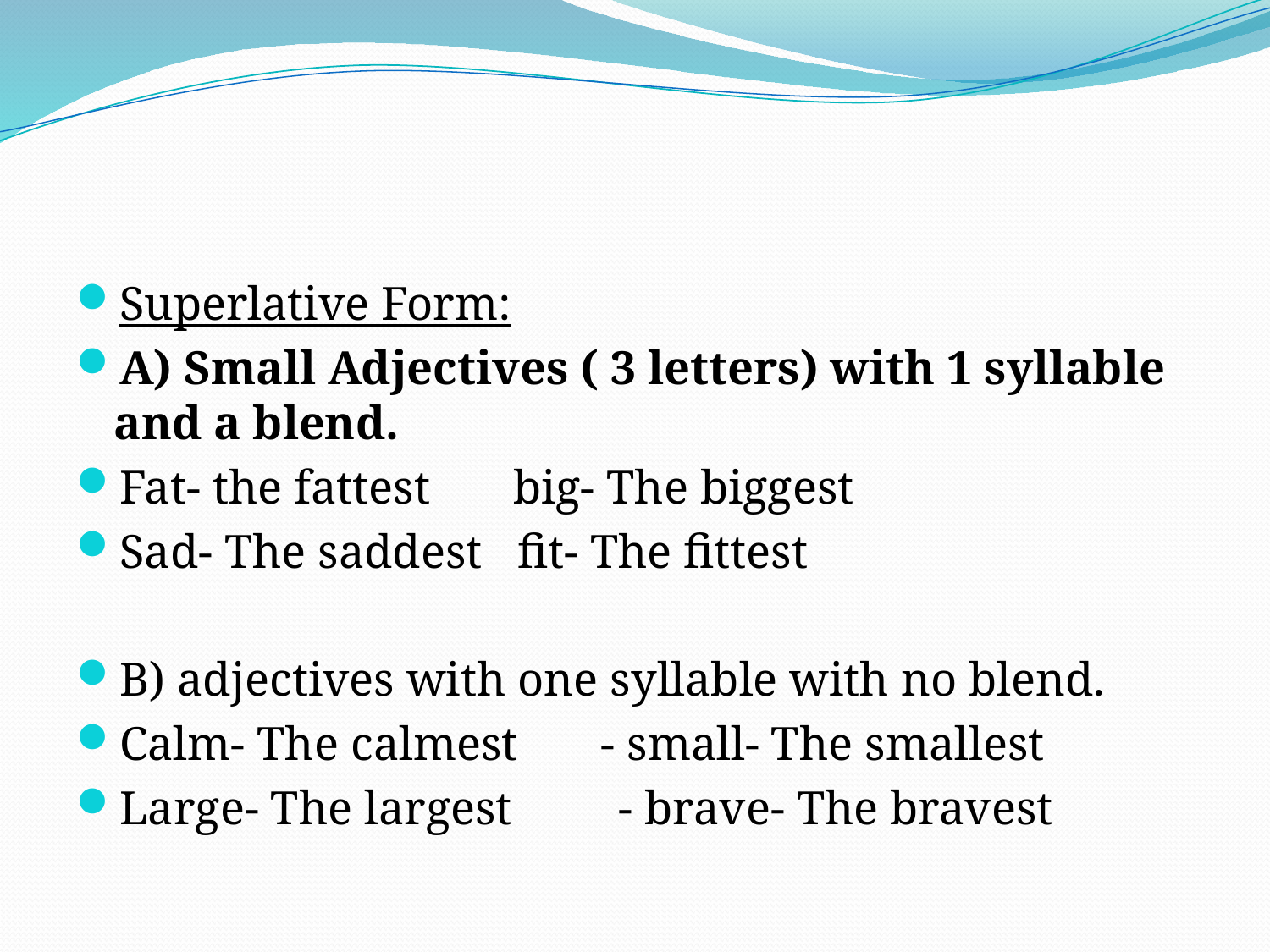

#
Superlative Form:
A) Small Adjectives ( 3 letters) with 1 syllable and a blend.
Fat- the fattest       big- The biggest
Sad- The saddest   fit- The fittest

B) adjectives with one syllable with no blend.
Calm- The calmest       - small- The smallest
Large- The largest         - brave- The bravest